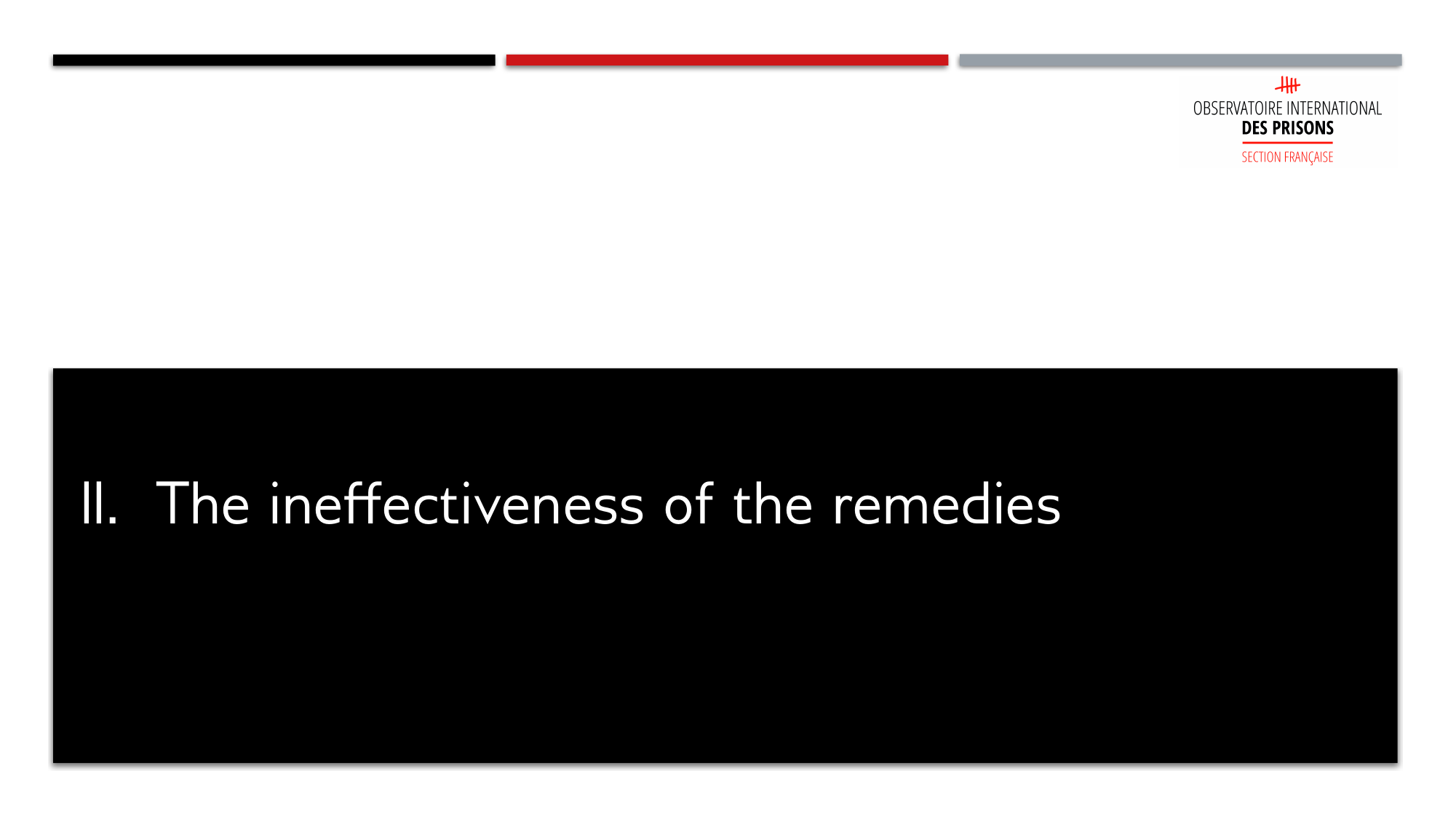

#
II.  The ineffectiveness of the remedies